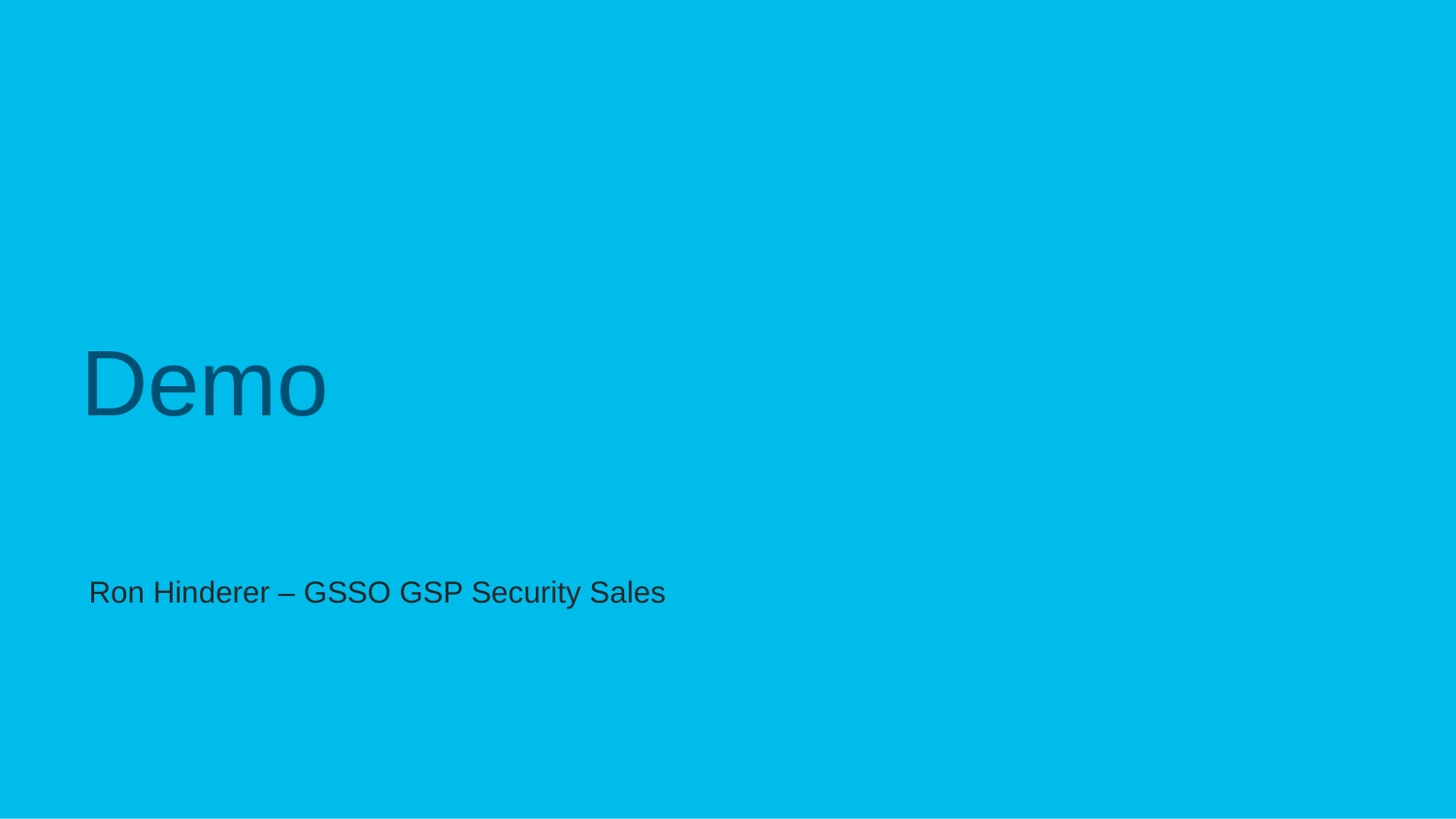

# Demo
Ron Hinderer – GSSO GSP Security Sales